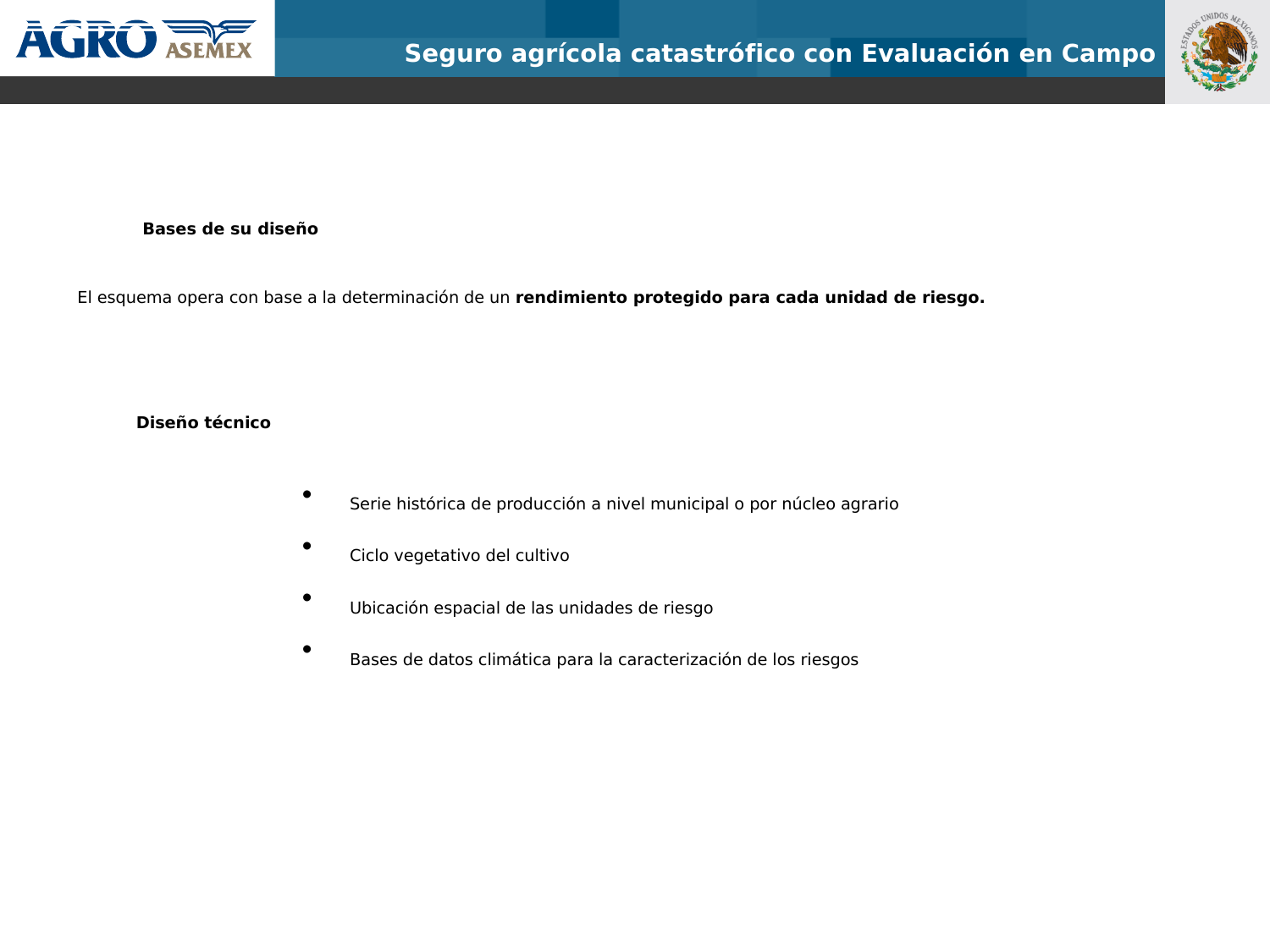

Seguro agrícola catastrófico con Evaluación en Campo
Bases de su diseño
El esquema opera con base a la determinación de un rendimiento protegido para cada unidad de riesgo.

Diseño técnico
Serie histórica de producción a nivel municipal o por núcleo agrario
Ciclo vegetativo del cultivo
Ubicación espacial de las unidades de riesgo
Bases de datos climática para la caracterización de los riesgos

31%
69%